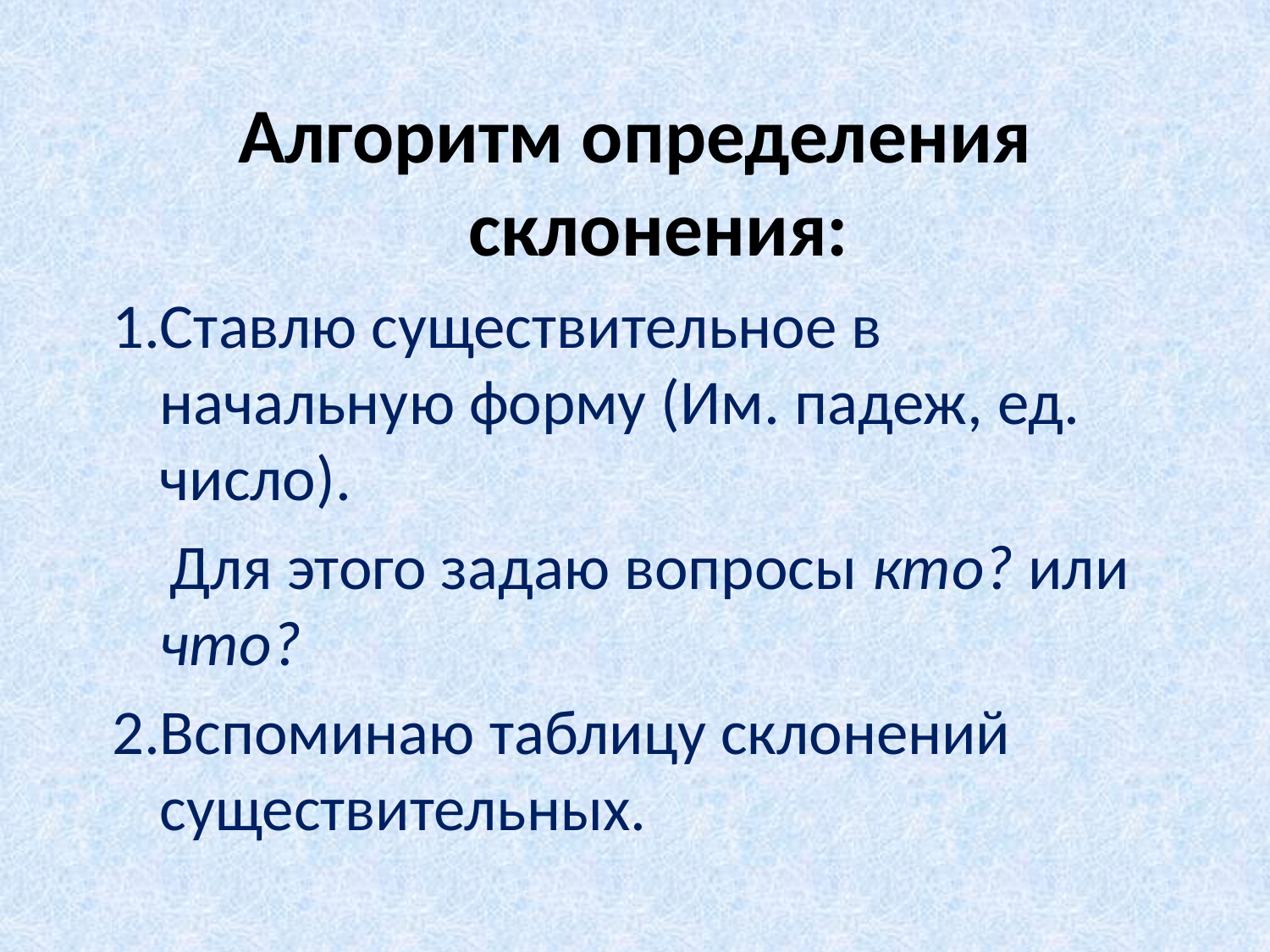

Алгоритм определения склонения:
1.Ставлю существительное в начальную форму (Им. падеж, ед. число).
    Для этого задаю вопросы кто? или что?
2.Вспоминаю таблицу склонений существительных.